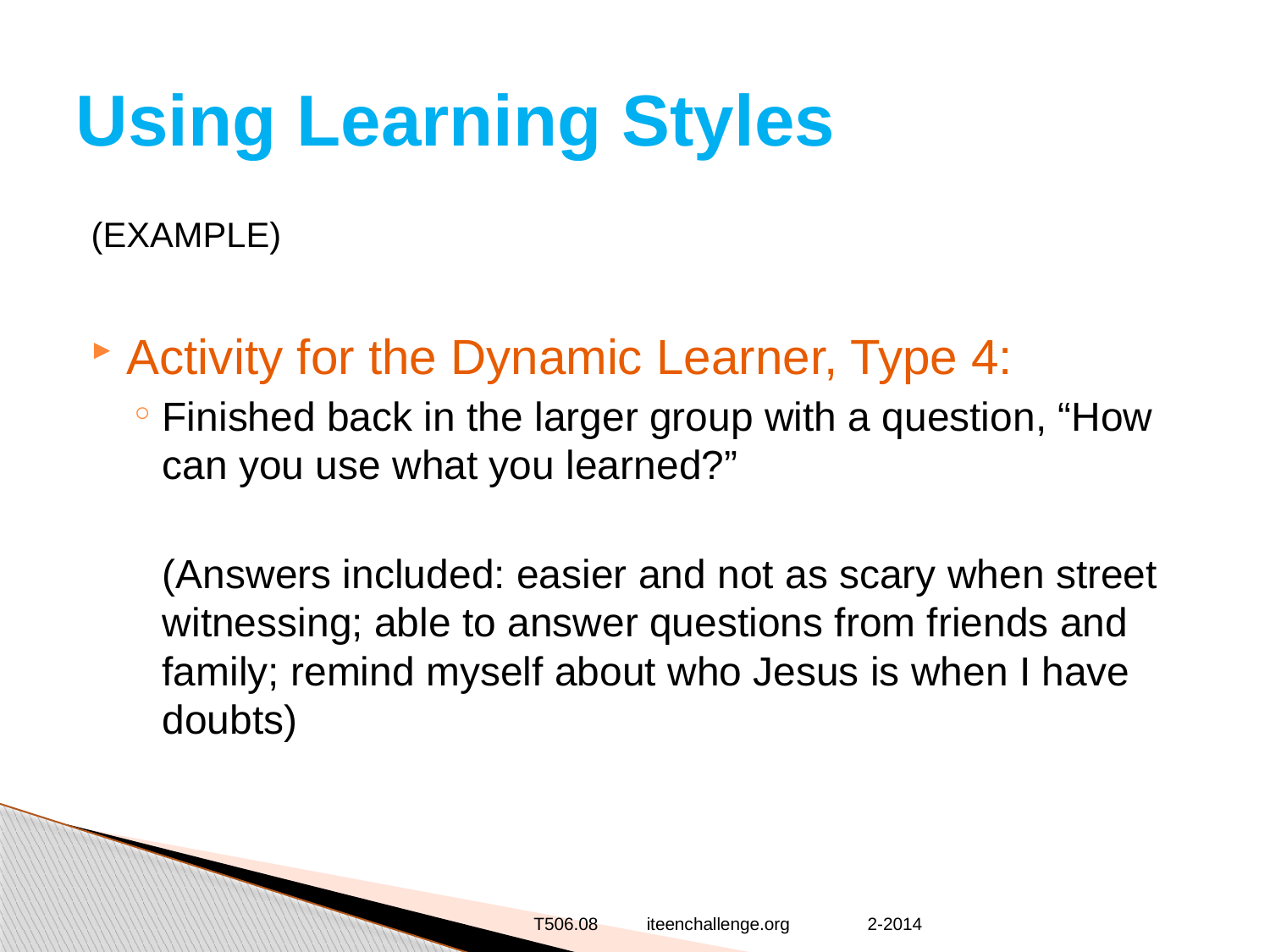

# Using Learning Styles
(EXAMPLE)

Activity for the Dynamic Learner, Type 4:
Finished back in the larger group with a question, “How can you use what you learned?”

	(Answers included: easier and not as scary when street witnessing; able to answer questions from friends and family; remind myself about who Jesus is when I have doubts)

T506.08          iteenchallenge.org                2-2014